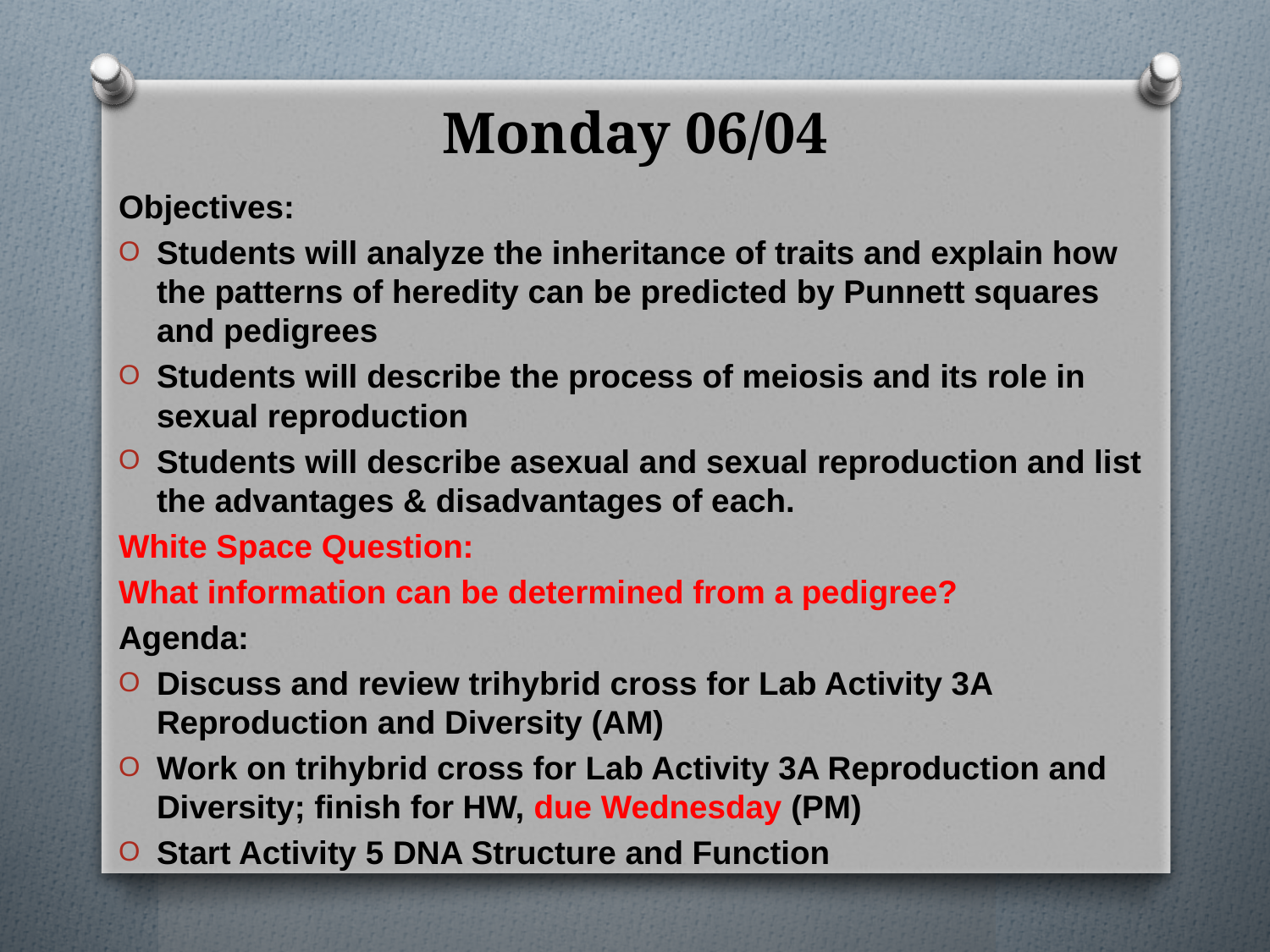

# Monday 06/04
Objectives:
Students will analyze the inheritance of traits and explain how the patterns of heredity can be predicted by Punnett squares and pedigrees
Students will describe the process of meiosis and its role in sexual reproduction
Students will describe asexual and sexual reproduction and list the advantages & disadvantages of each.
White Space Question:
What information can be determined from a pedigree?
Agenda:
Discuss and review trihybrid cross for Lab Activity 3A Reproduction and Diversity (AM)
Work on trihybrid cross for Lab Activity 3A Reproduction and Diversity; finish for HW, due Wednesday (PM)
Start Activity 5 DNA Structure and Function